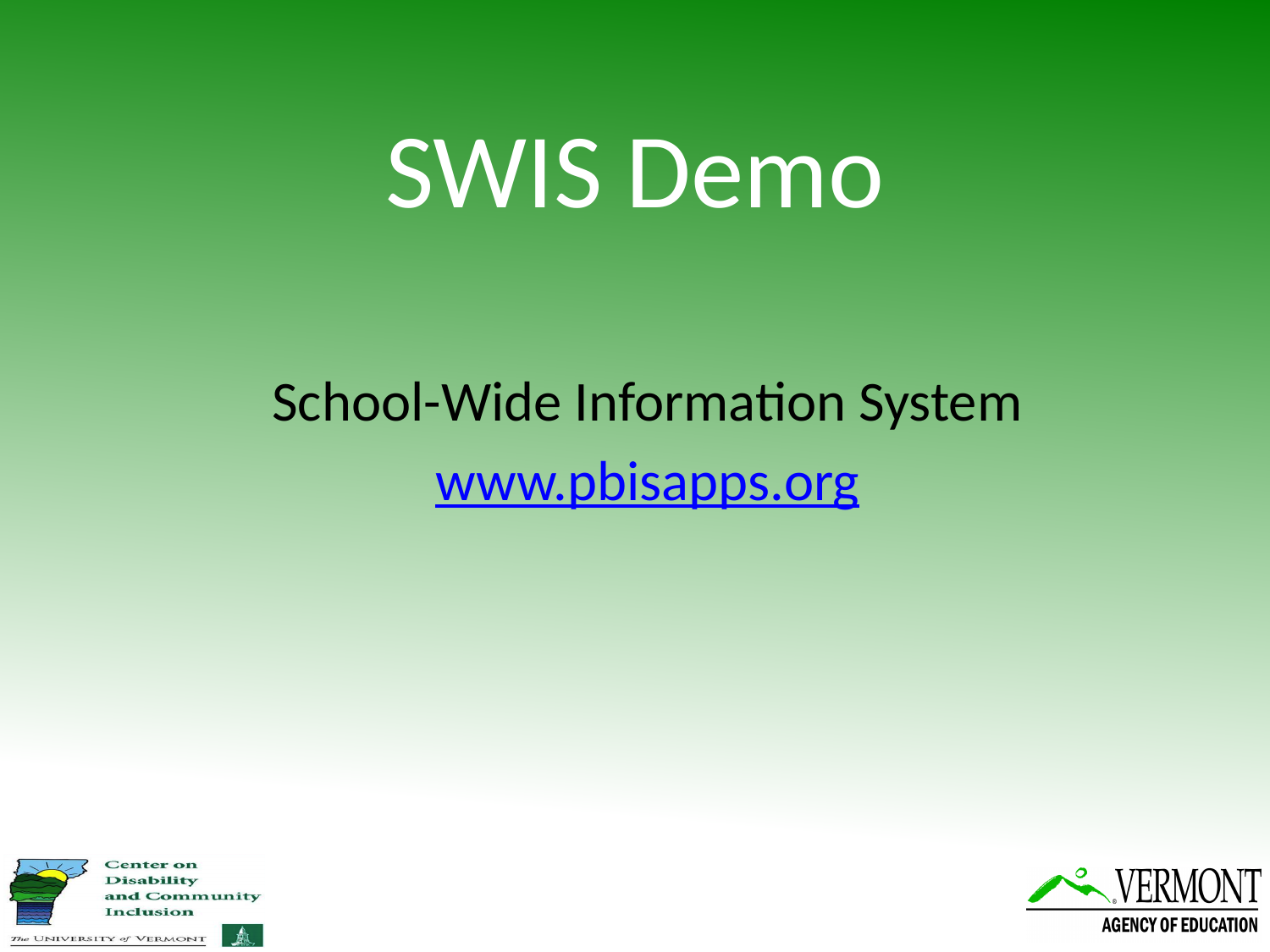

# SWIS Demo
School-Wide Information System
www.pbisapps.org